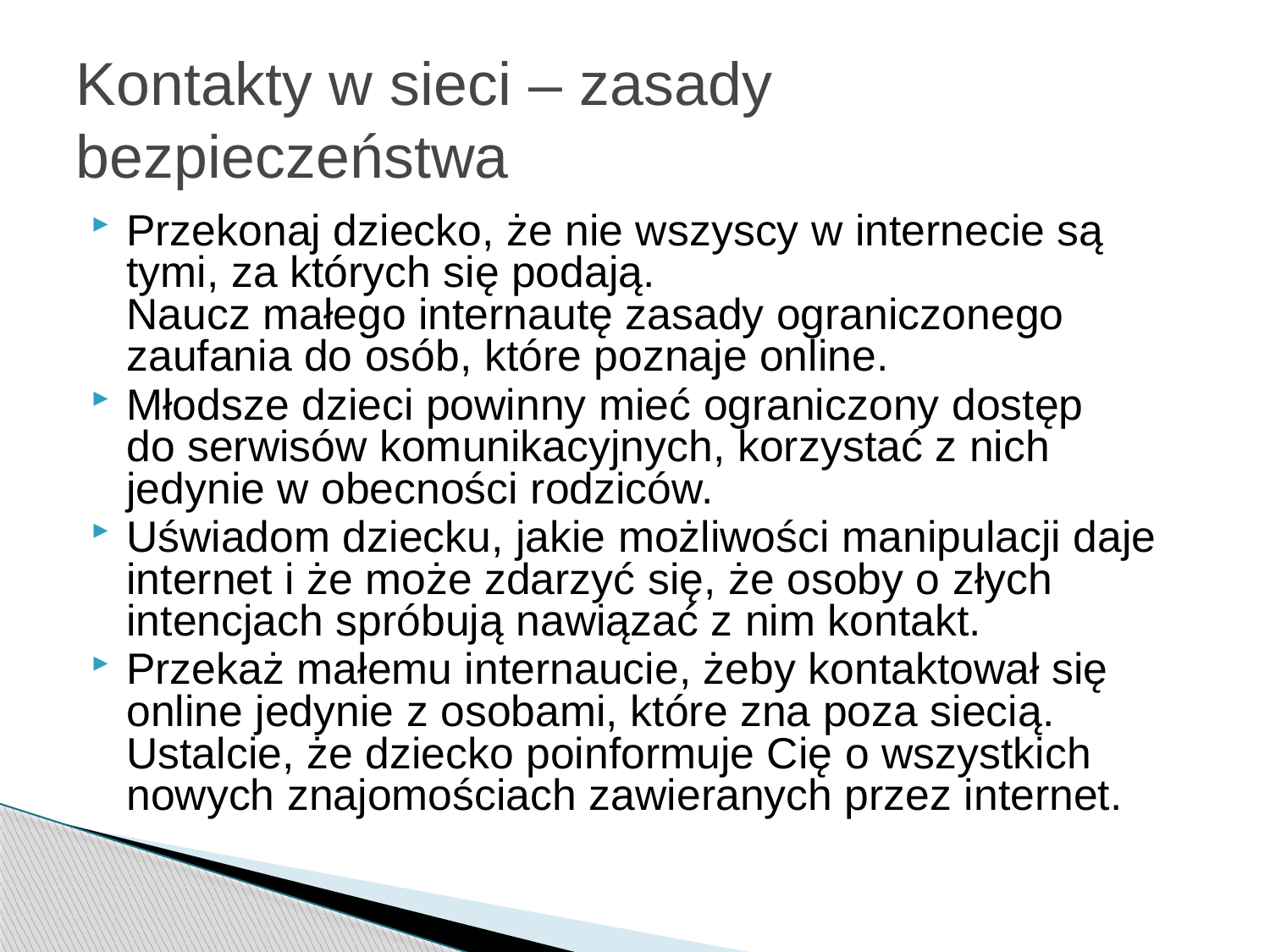

# Kontakty w sieci – zasady bezpieczeństwa
Przekonaj dziecko, że nie wszyscy w internecie są tymi, za których się podają.
Naucz małego internautę zasady ograniczonego zaufania do osób, które poznaje online.
Młodsze dzieci powinny mieć ograniczony dostęp do serwisów komunikacyjnych, korzystać z nich jedynie w obecności rodziców.
Uświadom dziecku, jakie możliwości manipulacji daje internet i że może zdarzyć się, że osoby o złych intencjach spróbują nawiązać z nim kontakt.
Przekaż małemu internaucie, żeby kontaktował się online jedynie z osobami, które zna poza siecią. Ustalcie, że dziecko poinformuje Cię o wszystkich nowych znajomościach zawieranych przez internet.